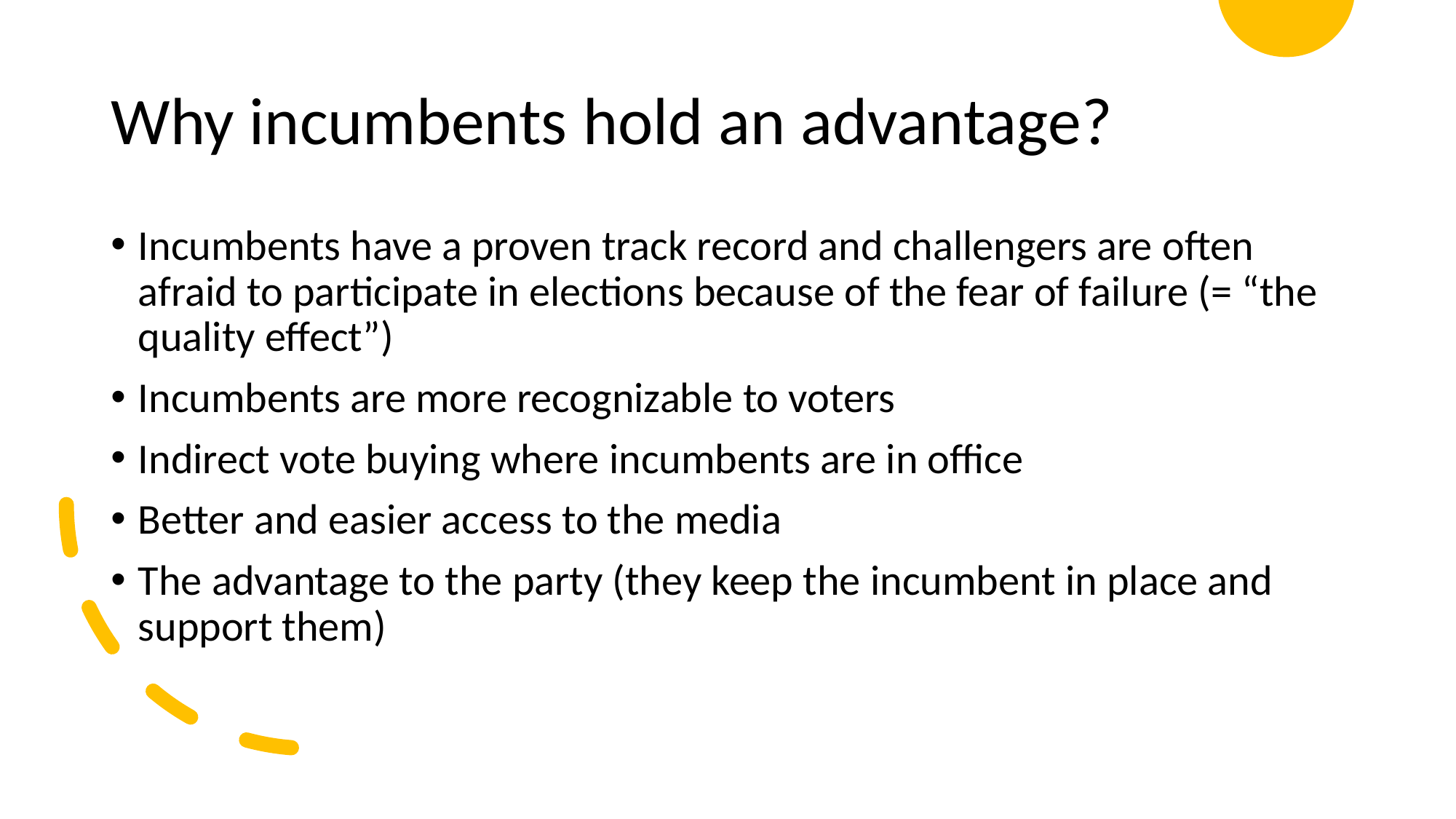

# Why incumbents hold an advantage?
Incumbents have a proven track record and challengers are often afraid to participate in elections because of the fear of failure (= “the quality effect”)
Incumbents are more recognizable to voters
Indirect vote buying where incumbents are in office
Better and easier access to the media
The advantage to the party (they keep the incumbent in place and support them)